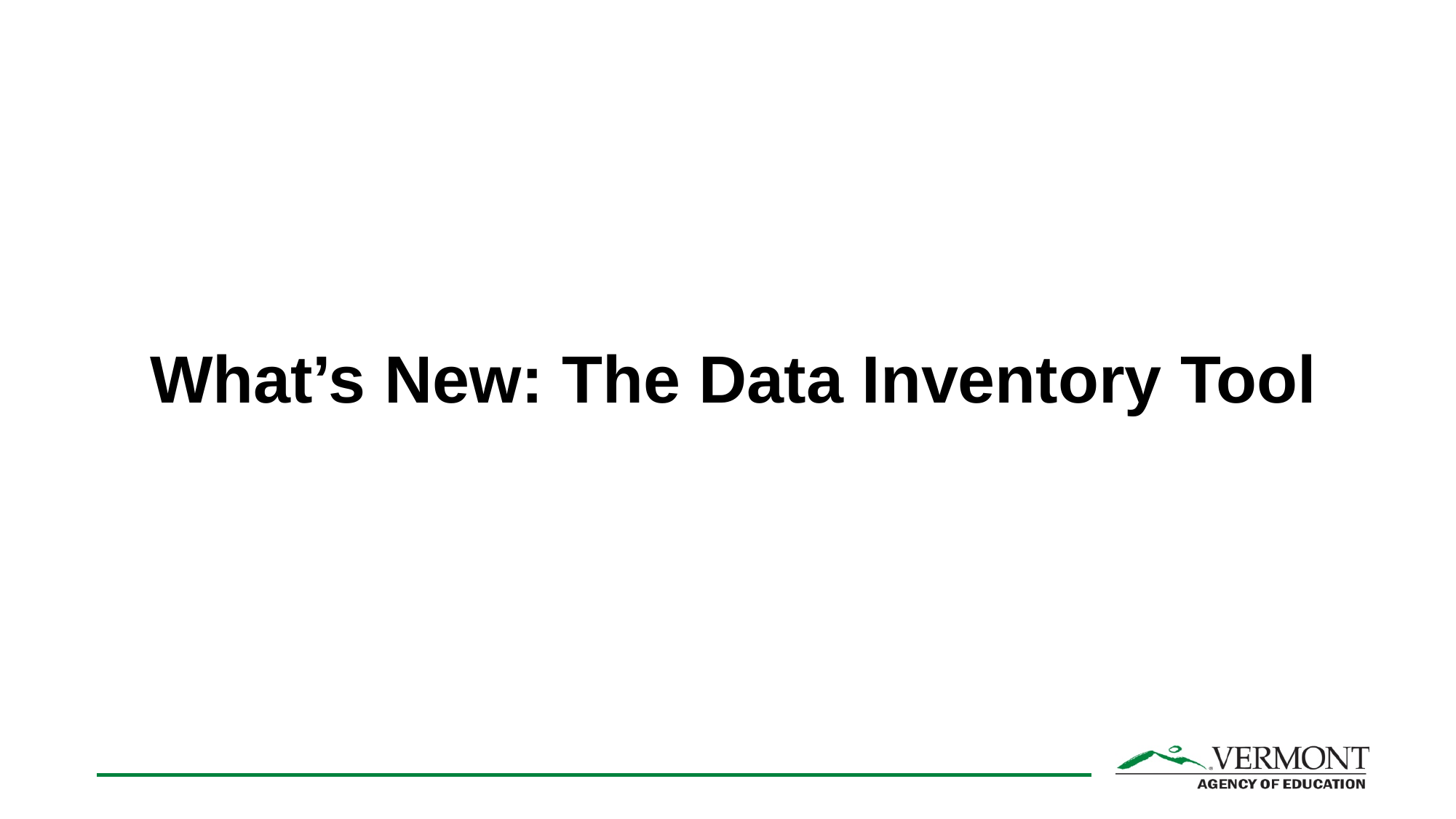

# What’s New: The Data Inventory Tool